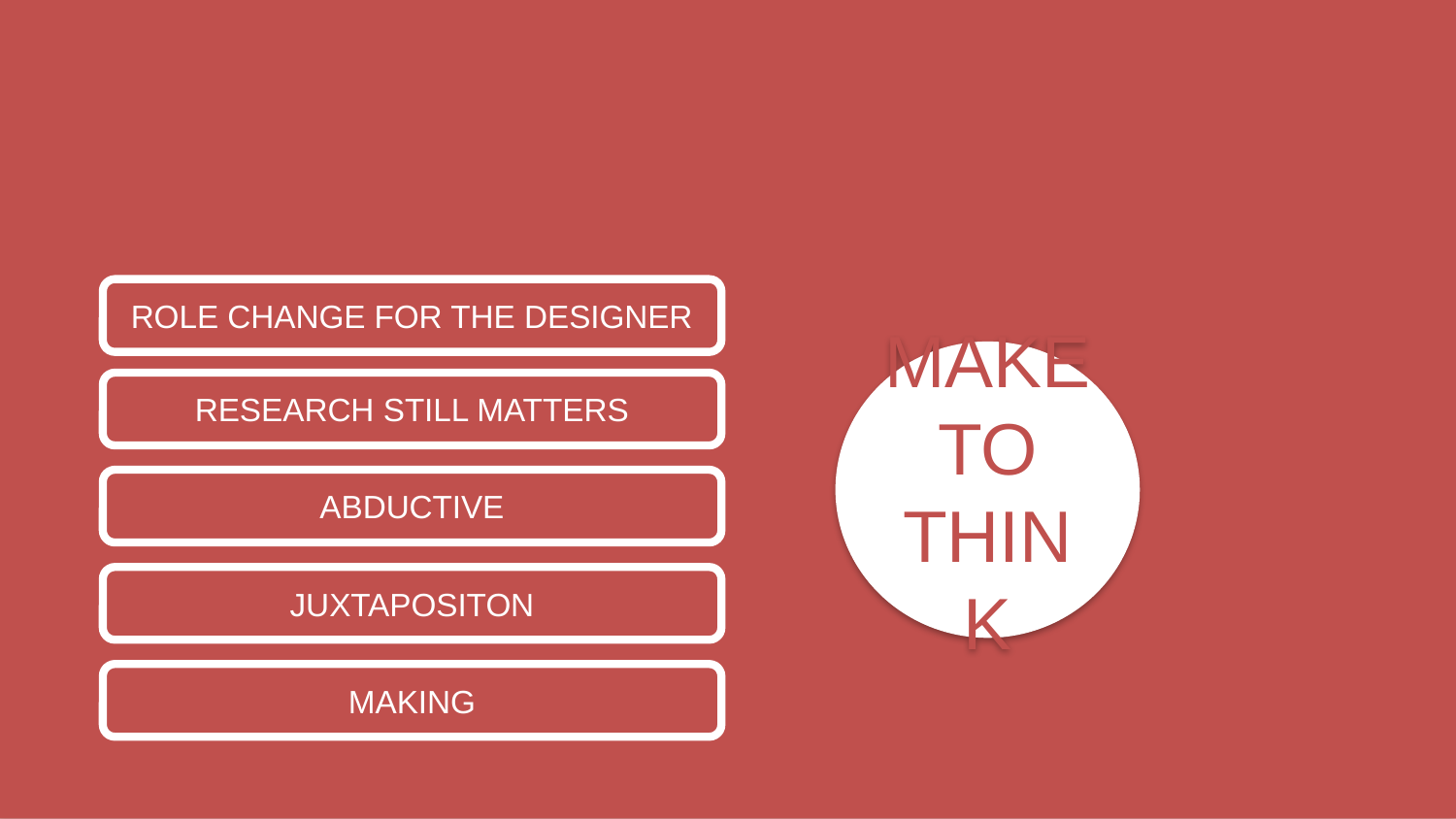

#
ROLE CHANGE FOR THE DESIGNER
RESEARCH STILL MATTERS
ABDUCTIVE
JUXTAPOSITON
MAKING
TO GET THERE YOU NEED TO UNDERSTAND….
MAKE TO THINK
= INNOVATOR